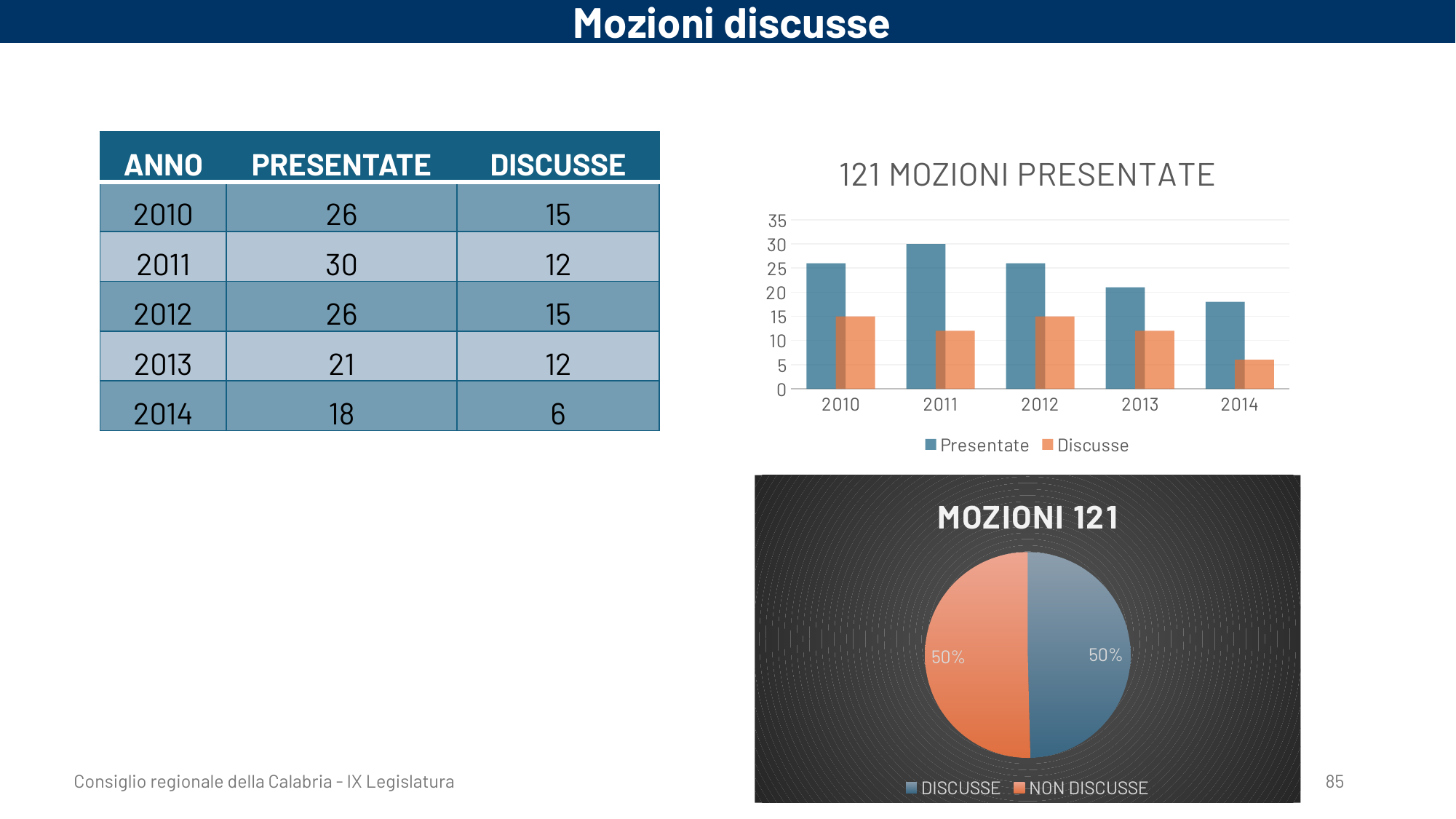

Mozioni discusse
| ANNO | PRESENTATE | DISCUSSE |
| --- | --- | --- |
| 2010 | 26 | 15 |
| 2011 | 30 | 12 |
| 2012 | 26 | 15 |
| 2013 | 21 | 12 |
| 2014 | 18 | 6 |

### Chart: 121 MOZIONI PRESENTATE

| Category | Presentate | Discusse |
|---|---|---|
| 2010 | 26.0 | 15.0 |
| 2011 | 30.0 | 12.0 |
| 2012 | 26.0 | 15.0 |
| 2013 | 21.0 | 12.0 |
| 2014 | 18.0 | 6.0 |

### Chart: MOZIONI 121

| Category |  |
|---|---|
| DISCUSSE | 60.0 |
| NON DISCUSSE | 61.0 |
Consiglio regionale della Calabria - IX Legislatura
85